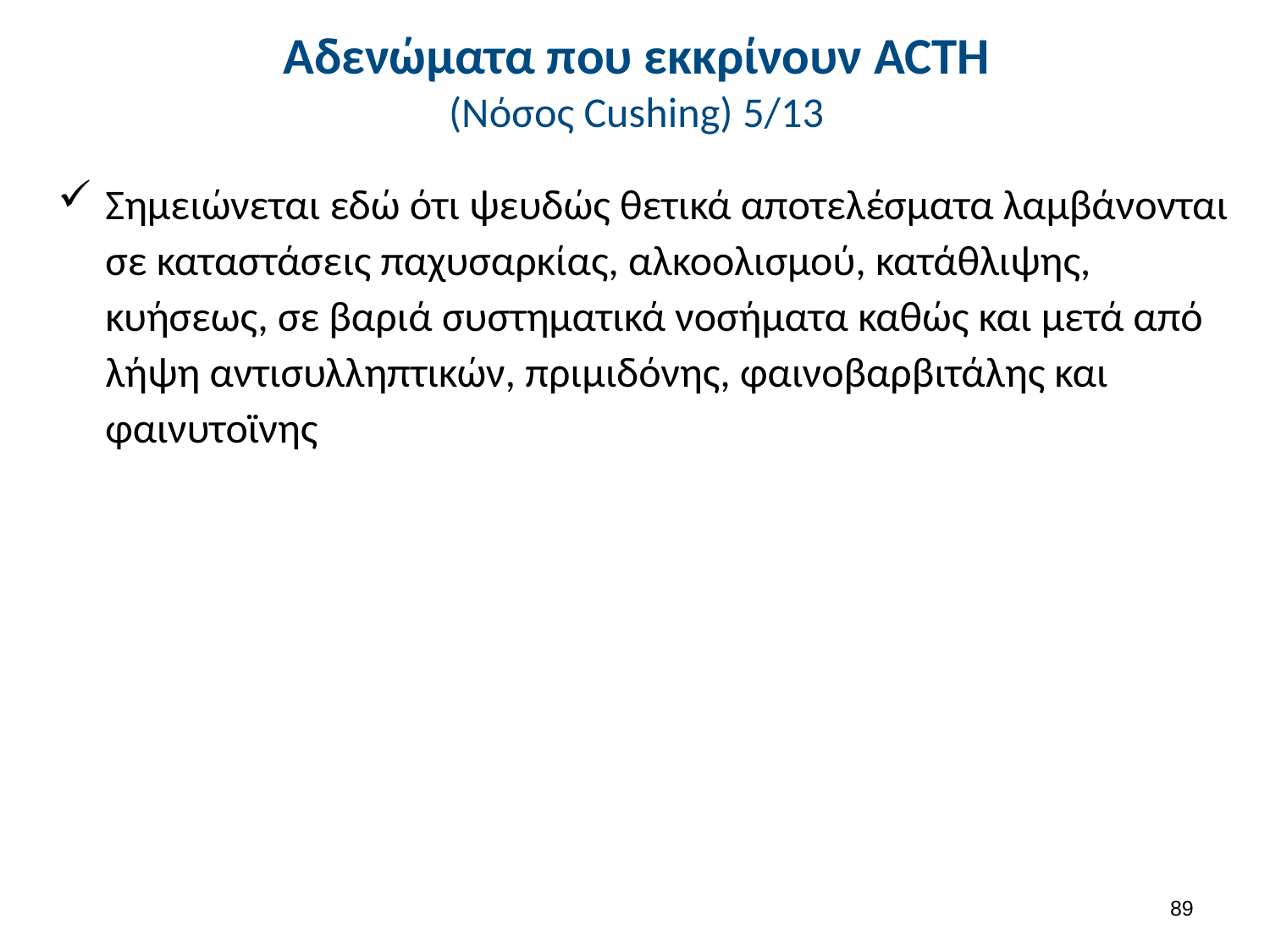

# Αδενώματα που εκκρίνουν ACTH (Nόσος Cushing) 5/13
Σημειώνεται εδώ ότι ψευδώς θετικά αποτελέσματα λαμβάνονται σε καταστάσεις παχυσαρκίας, αλκοολισμού, κατάθλιψης, κυήσεως, σε βαριά συστηματικά νοσήματα καθώς και μετά από λήψη αντισυλληπτικών, πριμιδόνης, φαινοβαρβιτάλης και φαινυτοϊνης
89